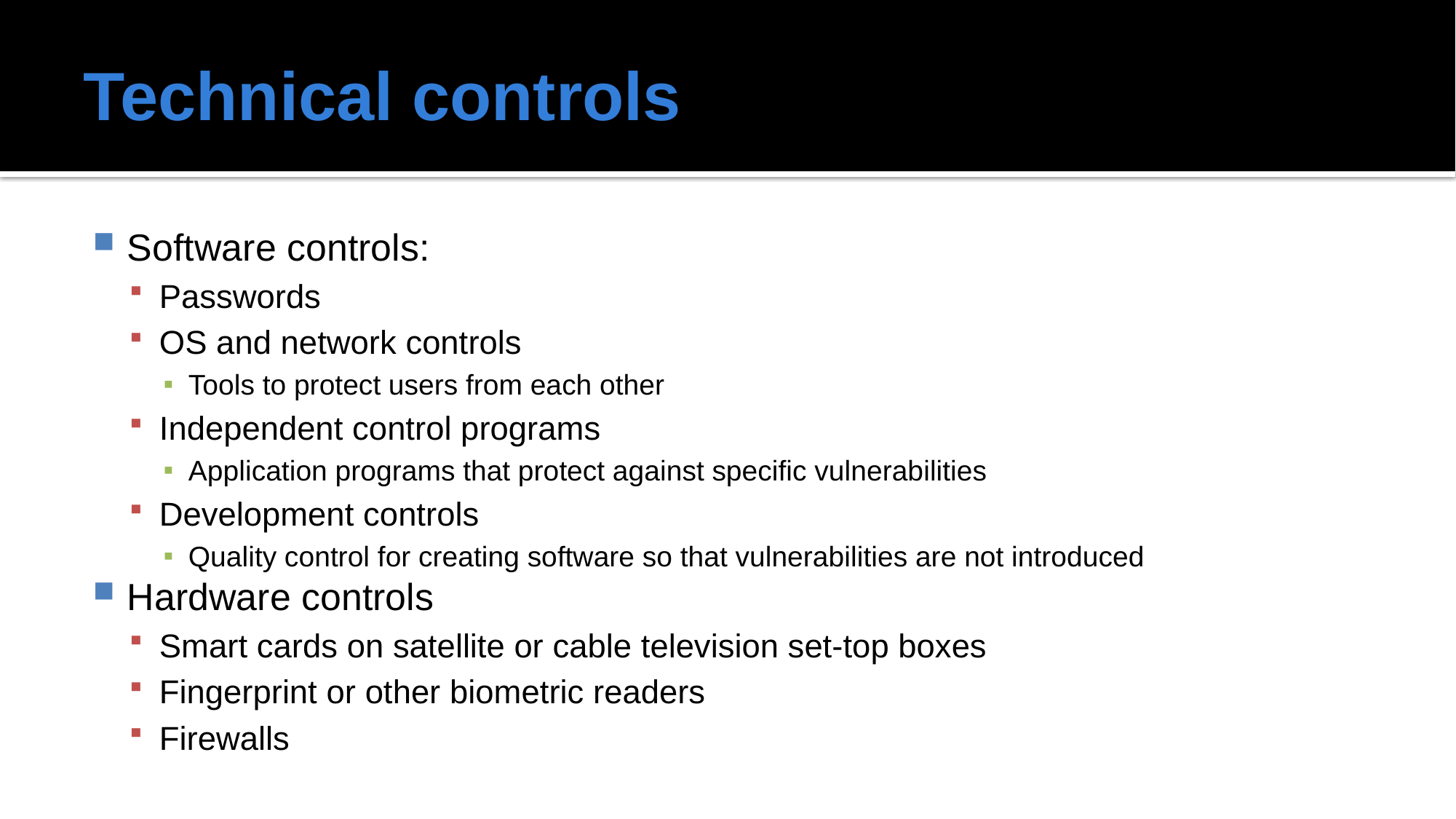

# Technical controls
Software controls:
Passwords
OS and network controls
Tools to protect users from each other
Independent control programs
Application programs that protect against specific vulnerabilities
Development controls
Quality control for creating software so that vulnerabilities are not introduced
Hardware controls
Smart cards on satellite or cable television set-top boxes
Fingerprint or other biometric readers
Firewalls